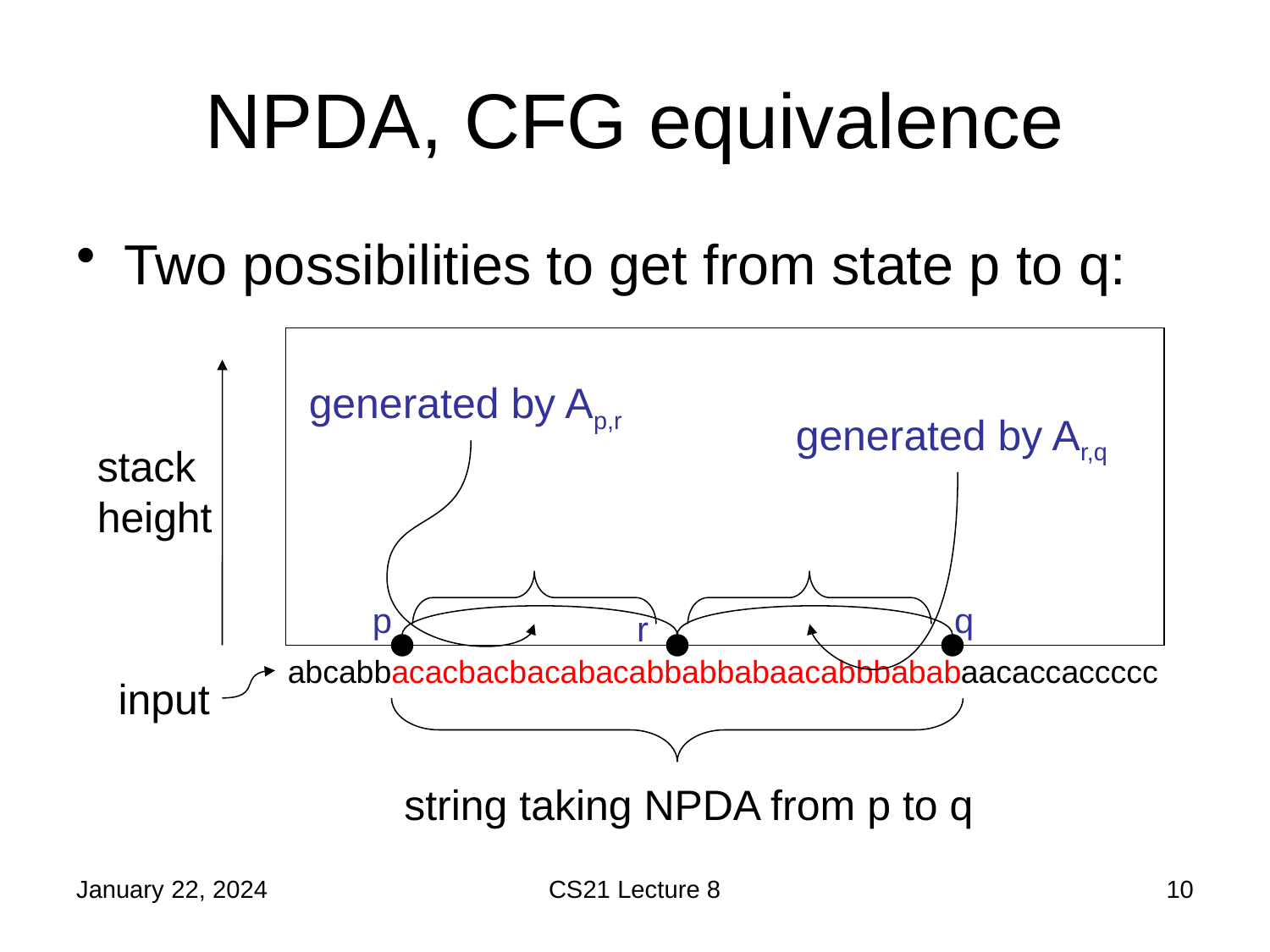

# NPDA, CFG equivalence
Two possibilities to get from state p to q:

generated by Ap,r
generated by Ar,q
stack height

p
q
r

abcabbacacbacbacabacabbabbabaacabbbababaacaccaccccc
input
string taking NPDA from p to q
January 22, 2024
CS21 Lecture 8
10